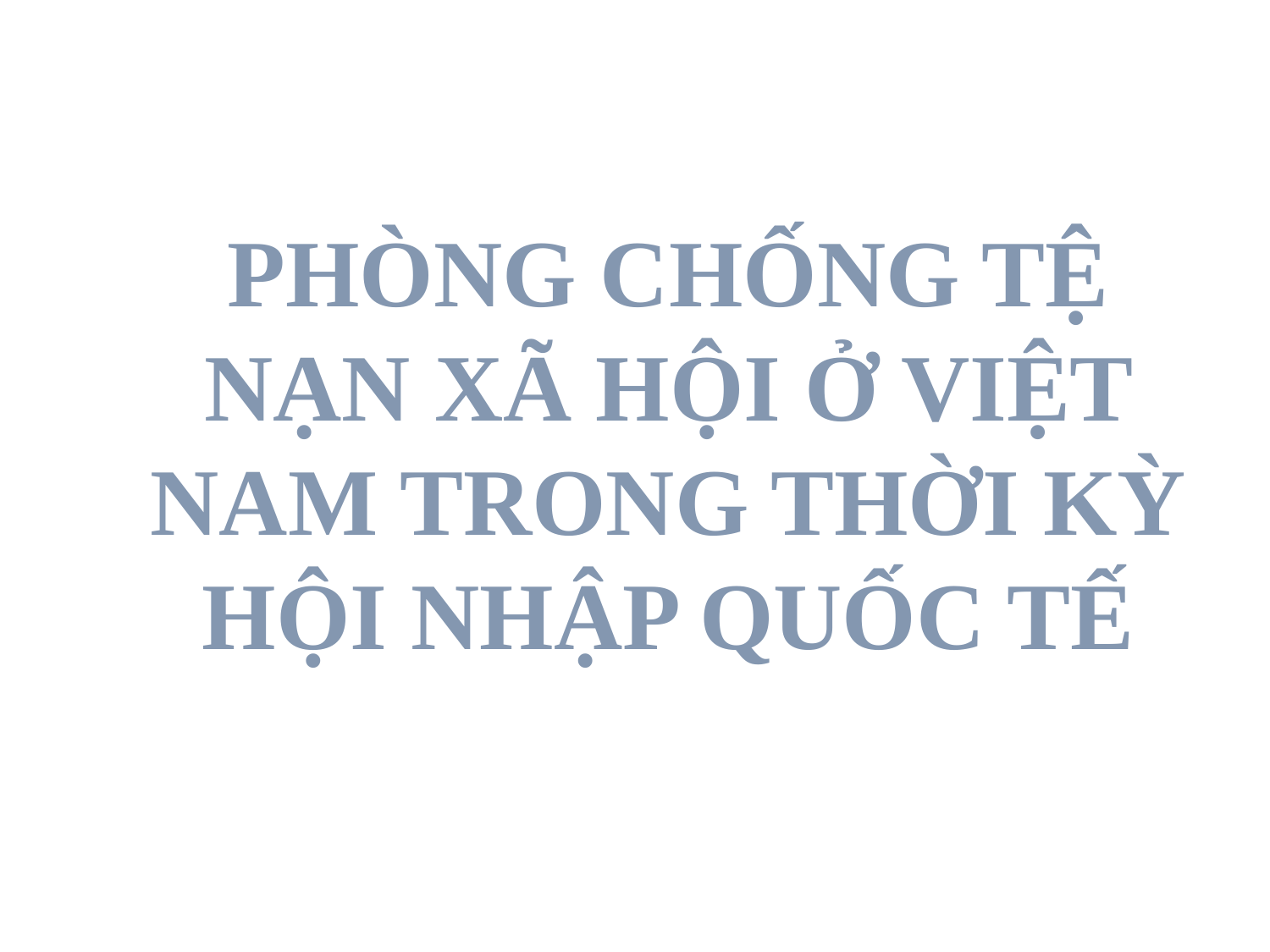

PHÒNG CHỐNG TỆ NẠN XÃ HỘI Ở VIỆT NAM TRONG THỜI KỲ HỘI NHẬP QUỐC TẾ